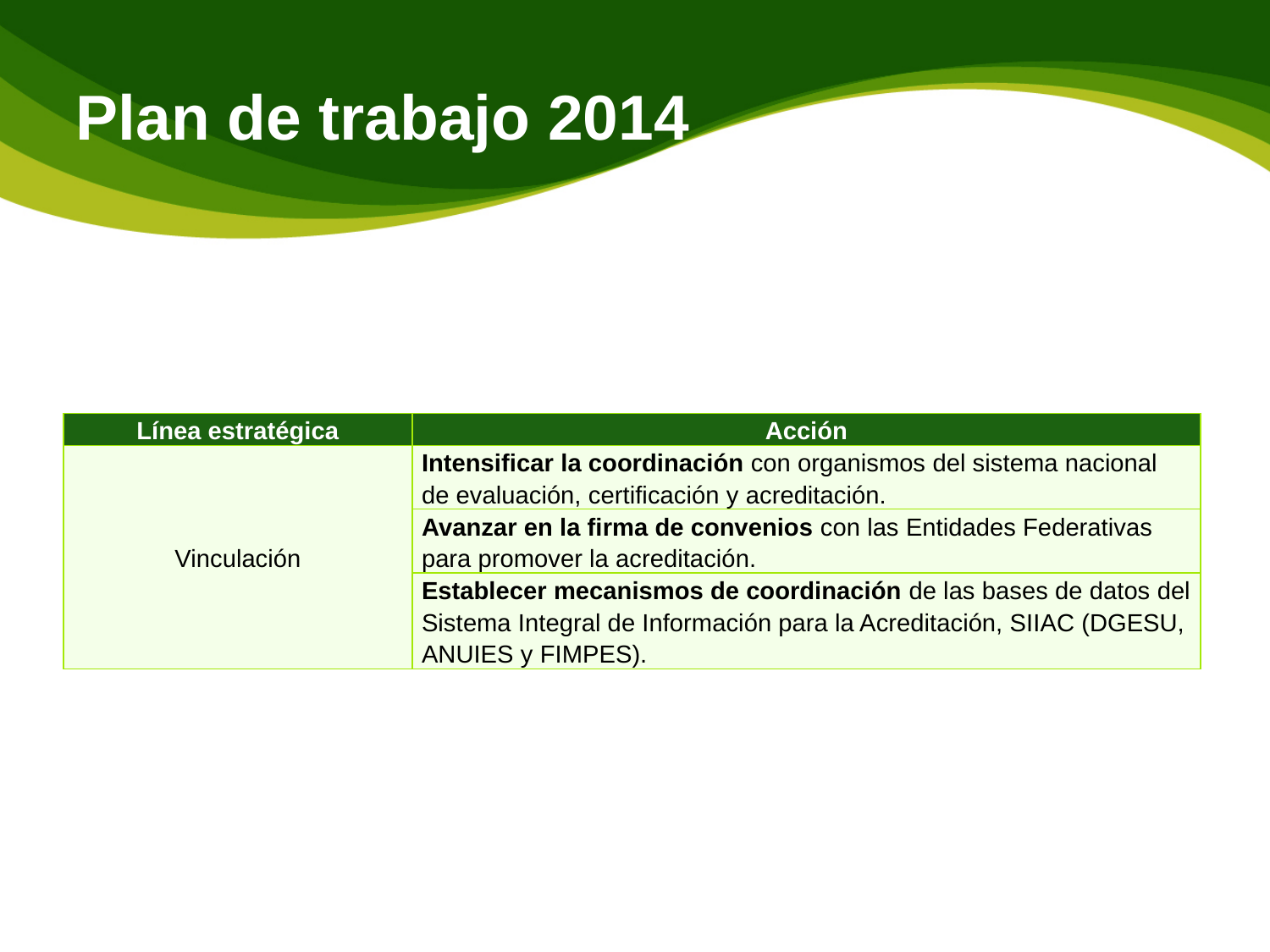

# Plan de trabajo 2014
| Línea estratégica | Acción |
| --- | --- |
| Vinculación | Intensificar la coordinación con organismos del sistema nacional de evaluación, certificación y acreditación. |
|  | Avanzar en la firma de convenios con las Entidades Federativas para promover la acreditación. |
|  | Establecer mecanismos de coordinación de las bases de datos del Sistema Integral de Información para la Acreditación, SIIAC (DGESU, ANUIES y FIMPES). |